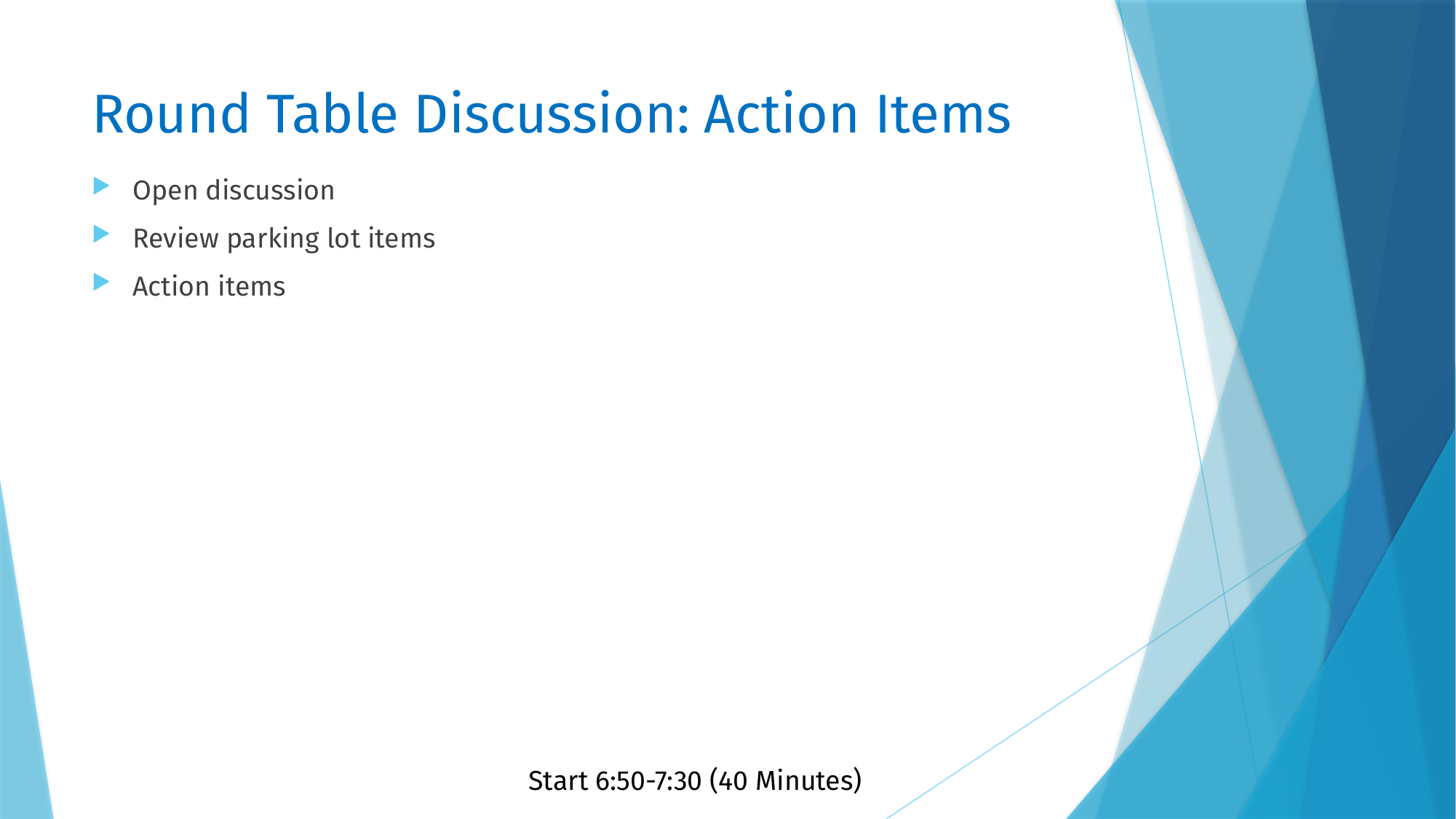

# Round Table Discussion: Action Items
Open discussion
Review parking lot items
Action items

Start 6:50-7:30 (40 Minutes)